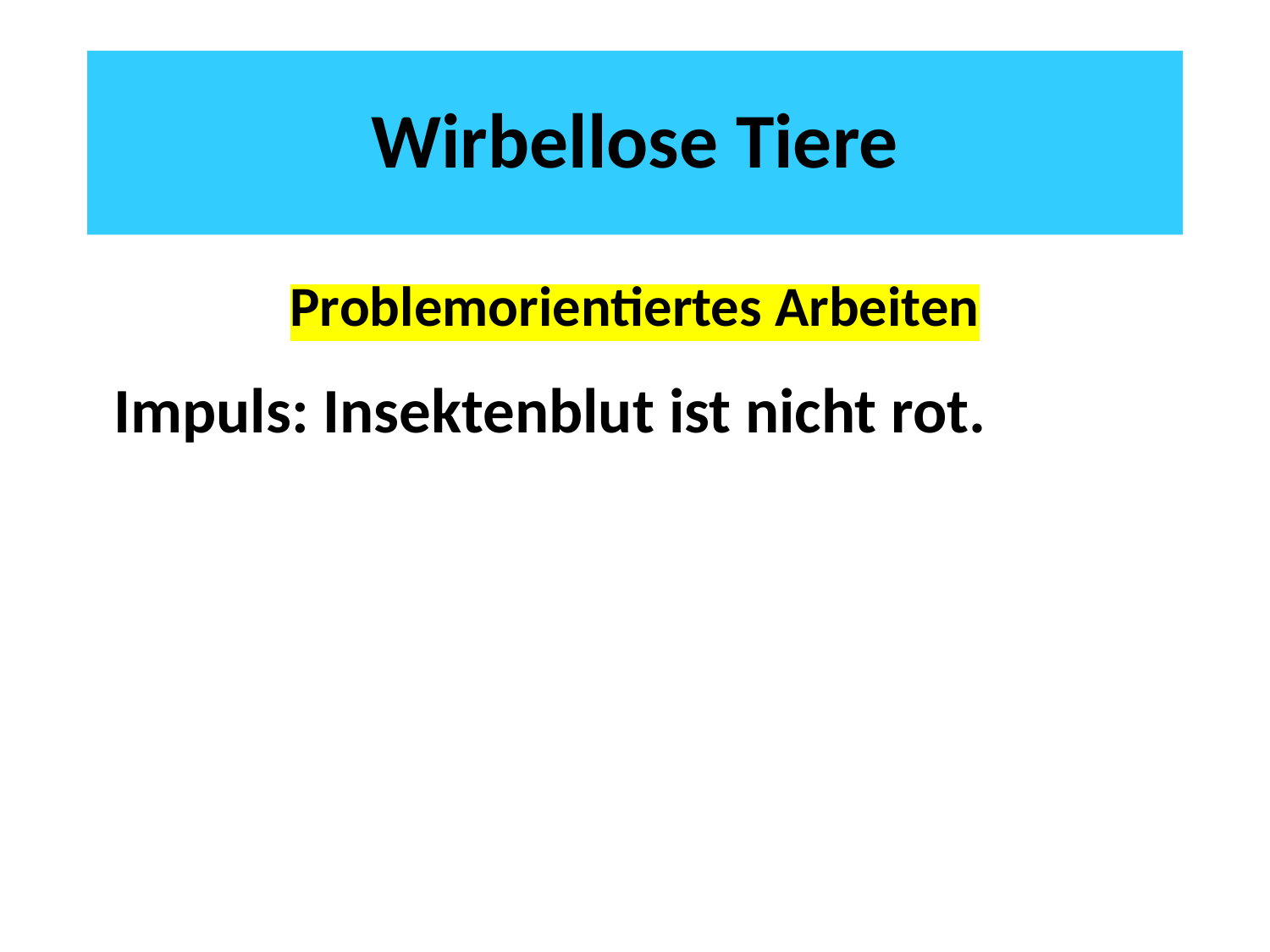

# Wirbellose Tiere
Problemorientiertes Arbeiten
Impuls: Insektenblut ist nicht rot.